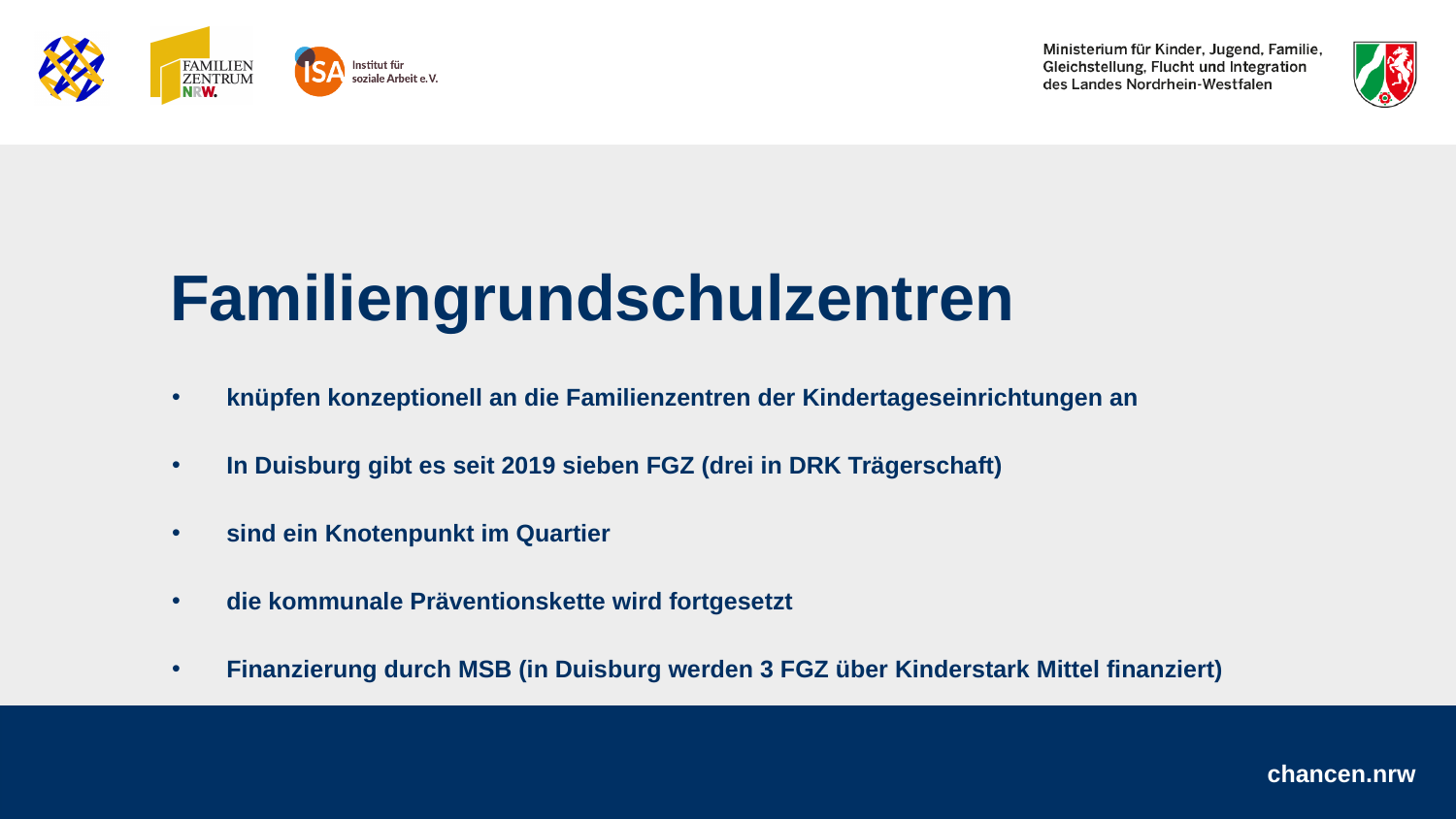

Familiengrundschulzentren
knüpfen konzeptionell an die Familienzentren der Kindertageseinrichtungen an

In Duisburg gibt es seit 2019 sieben FGZ (drei in DRK Trägerschaft)

sind ein Knotenpunkt im Quartier

die kommunale Präventionskette wird fortgesetzt

Finanzierung durch MSB (in Duisburg werden 3 FGZ über Kinderstark Mittel finanziert)